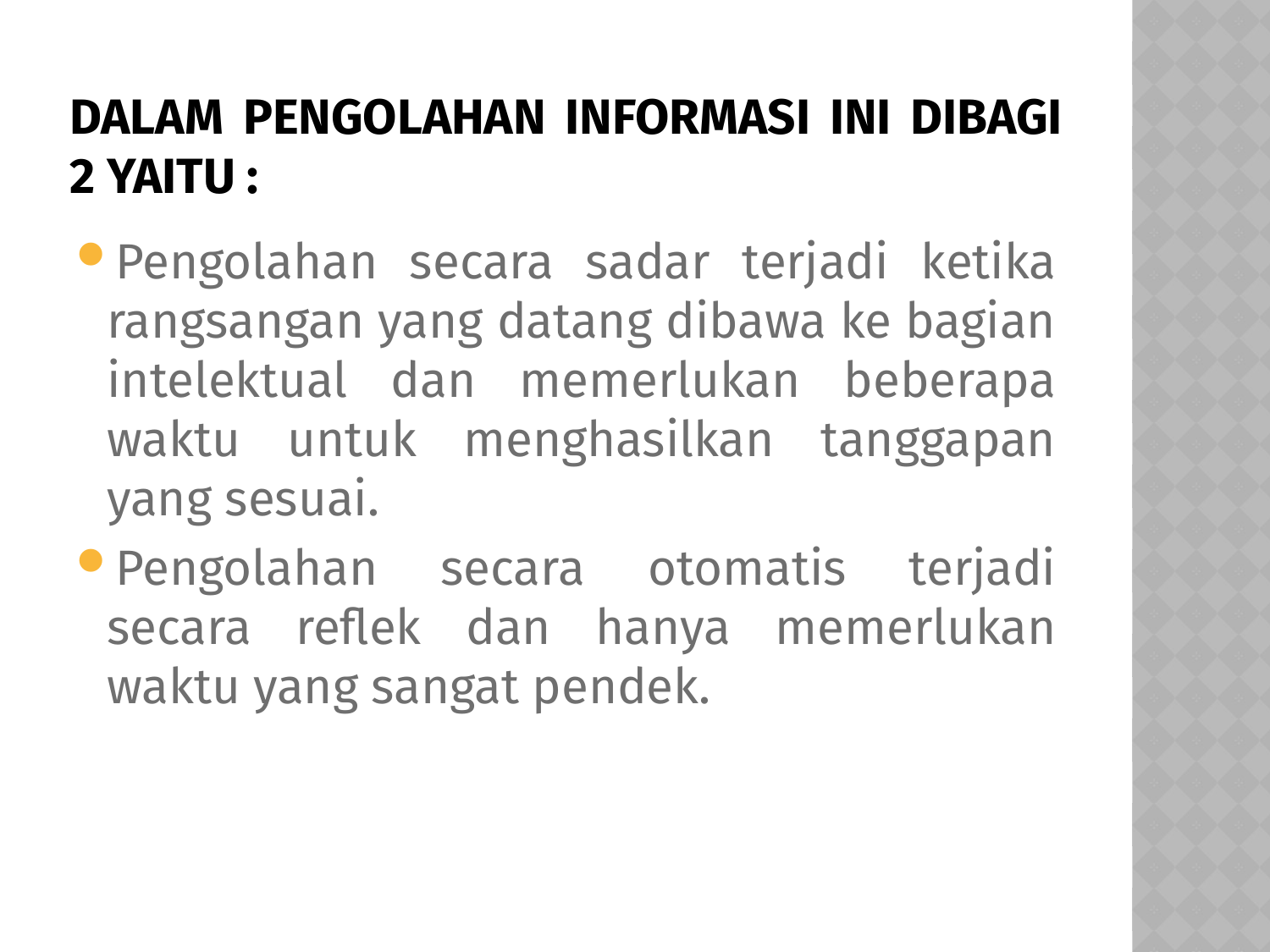

# Dalam pengolahan informasi ini dibagi 2 yaitu :
Pengolahan secara sadar terjadi ketika rangsangan yang datang dibawa ke bagian intelektual dan memerlukan beberapa waktu untuk menghasilkan tanggapan yang sesuai.
Pengolahan secara otomatis terjadi secara reflek dan hanya memerlukan waktu yang sangat pendek.